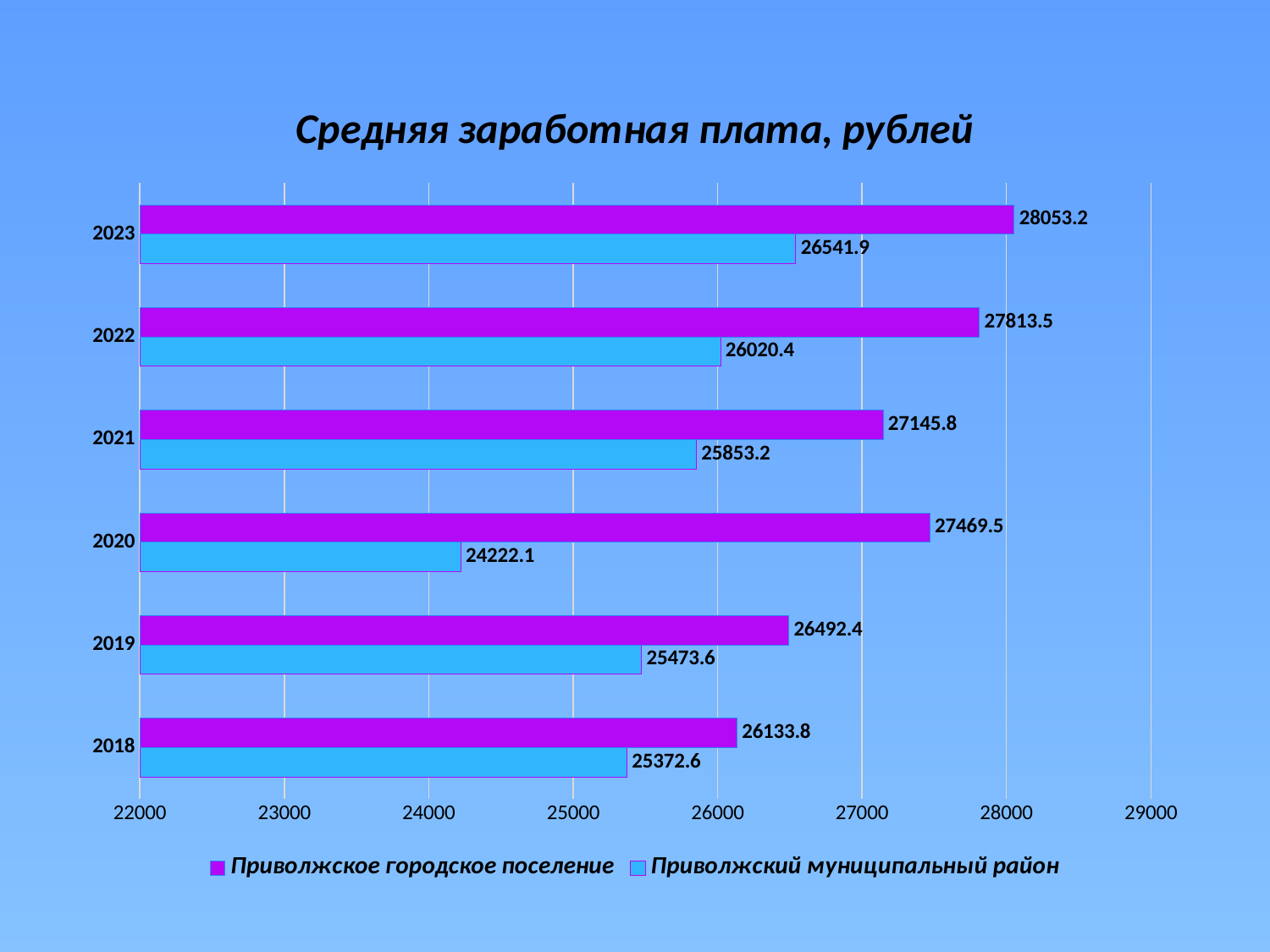

### Chart: Средняя заработная плата, рублей

| Category | Приволжский муниципальный район | Приволжское городское поселение |
|---|---|---|
| 2018 | 25372.6 | 26133.8 |
| 2019 | 25473.6 | 26492.4 |
| 2020 | 24222.1 | 27469.5 |
| 2021 | 25853.2 | 27145.8 |
| 2022 | 26020.4 | 27813.5 |
| 2023 | 26541.9 | 28053.2 |